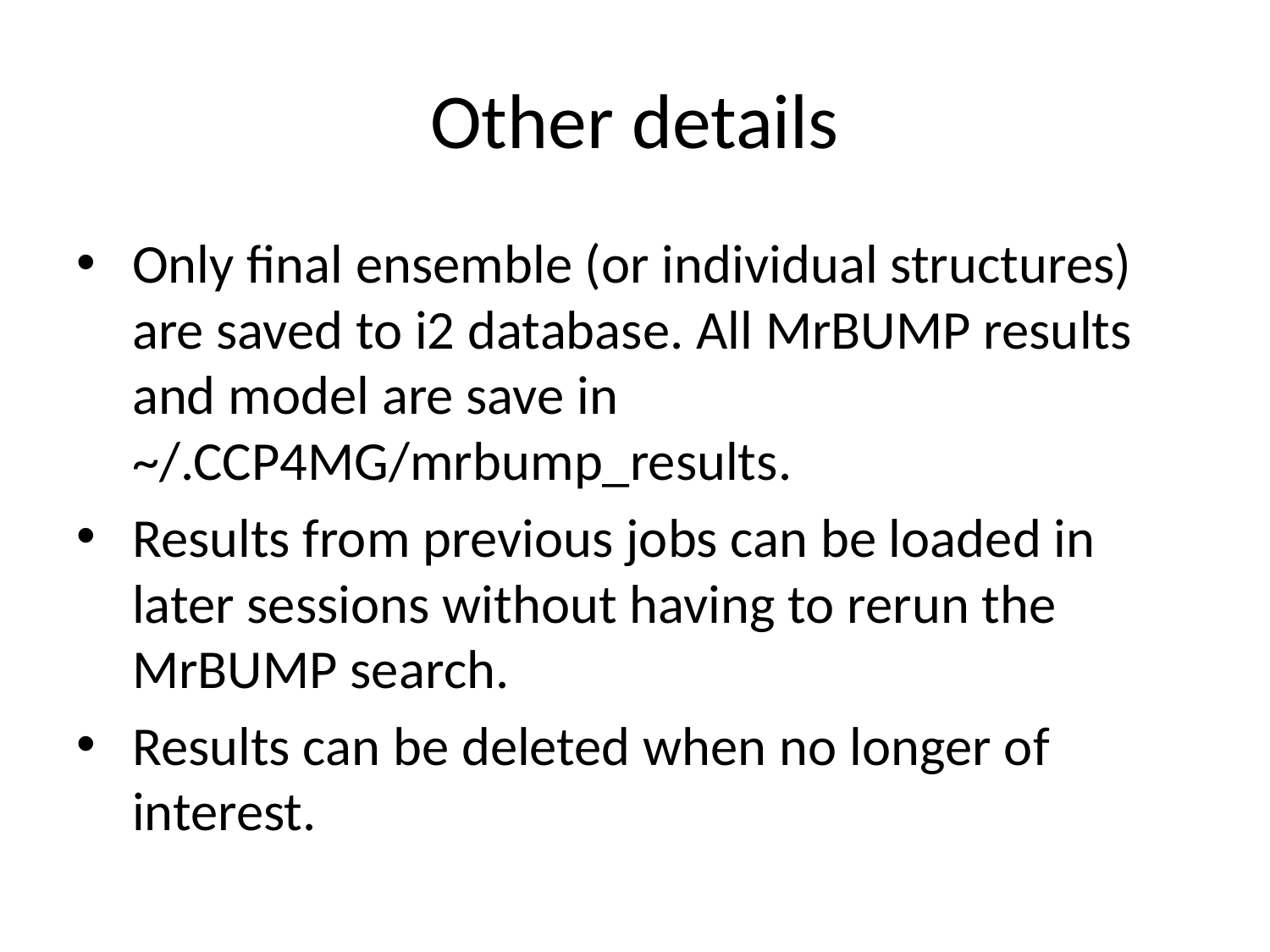

# Other details
Only final ensemble (or individual structures) are saved to i2 database. All MrBUMP results and model are save in ~/.CCP4MG/mrbump_results.
Results from previous jobs can be loaded in later sessions without having to rerun the MrBUMP search.
Results can be deleted when no longer of interest.